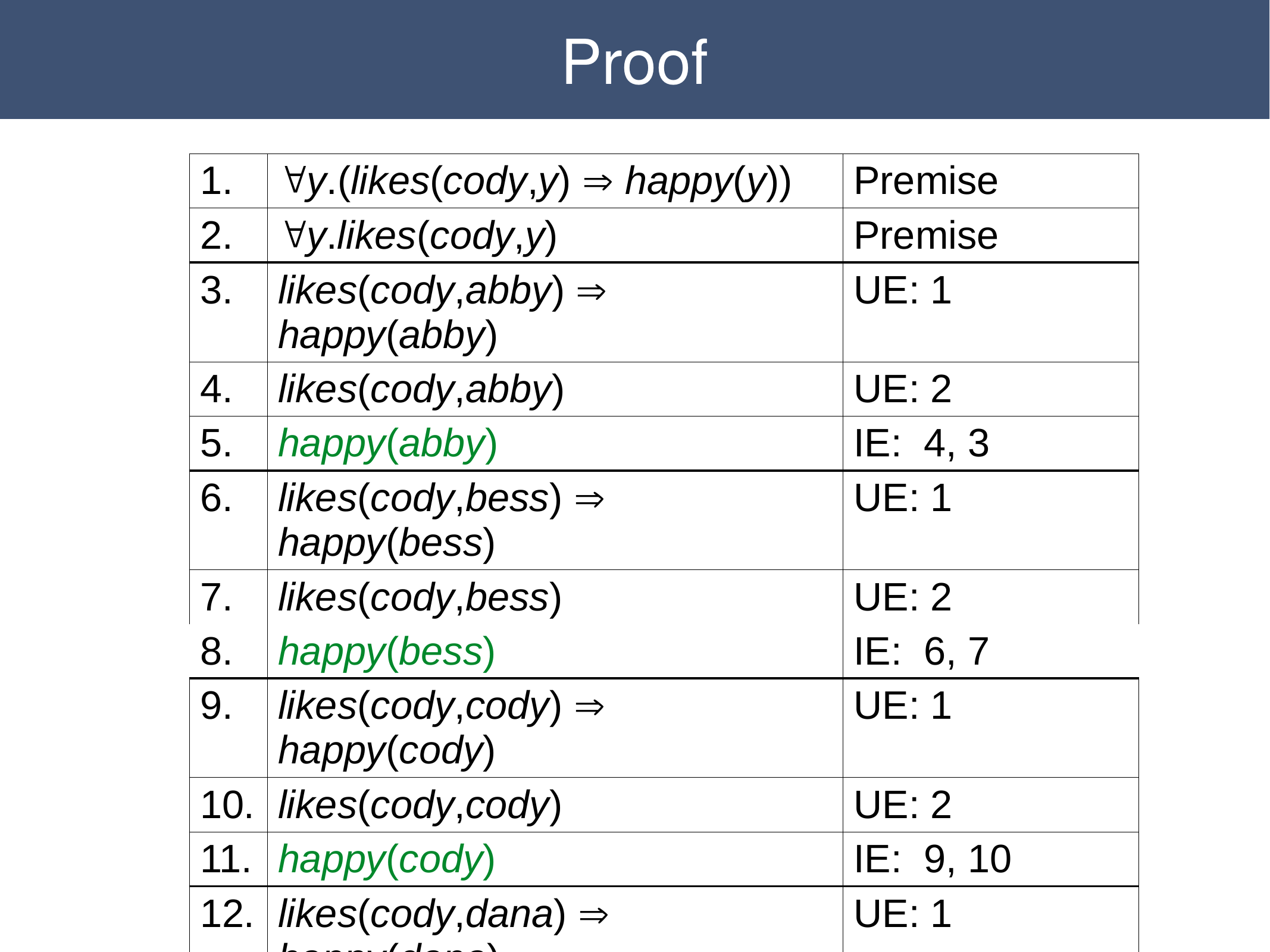

Proof
| 1. | ∀y.(likes(cody,y) ⇒ happy(y)) | Premise |
| --- | --- | --- |
| 2. | ∀y.likes(cody,y) | Premise |
| 3. | likes(cody,abby) ⇒ happy(abby) | UE: 1 |
| 4. | likes(cody,abby) | UE: 2 |
| 5. | happy(abby) | IE: 4, 3 |
| 6. | likes(cody,bess) ⇒ happy(bess) | UE: 1 |
| 7. | likes(cody,bess) | UE: 2 |
| 8. | happy(bess) | IE: 6, 7 |
| 9. | likes(cody,cody) ⇒ happy(cody) | UE: 1 |
| 10. | likes(cody,cody) | UE: 2 |
| 11. | happy(cody) | IE: 9, 10 |
| 12. | likes(cody,dana) ⇒ happy(dana) | UE: 1 |
| 13. | likes(cody,dana) | UE: 2 |
| 14. | happy(dana) | IE: 12, 13 |
| 15. | ∀y.happy(y) | DC: 5, 8, 11, 14 |